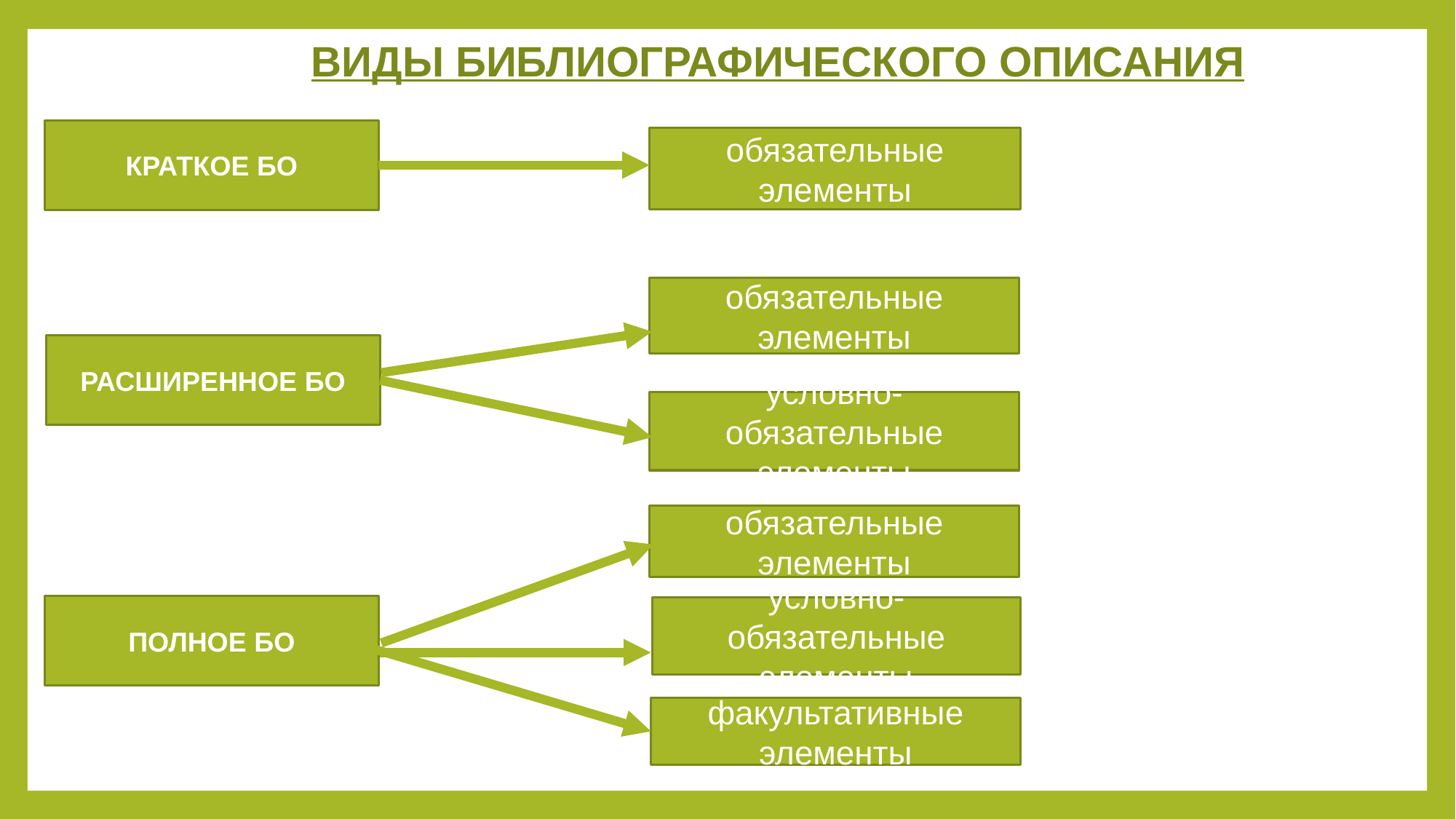

ВИДЫ БИБЛИОГРАФИЧЕСКОГО ОПИСАНИЯ

КРАТКОЕ БО
обязательные элементы
обязательные элементы
РАСШИРЕННОЕ БО
условно-обязательные элементы
обязательные элементы
ПОЛНОЕ БО
условно-обязательные элементы
факультативные элементы